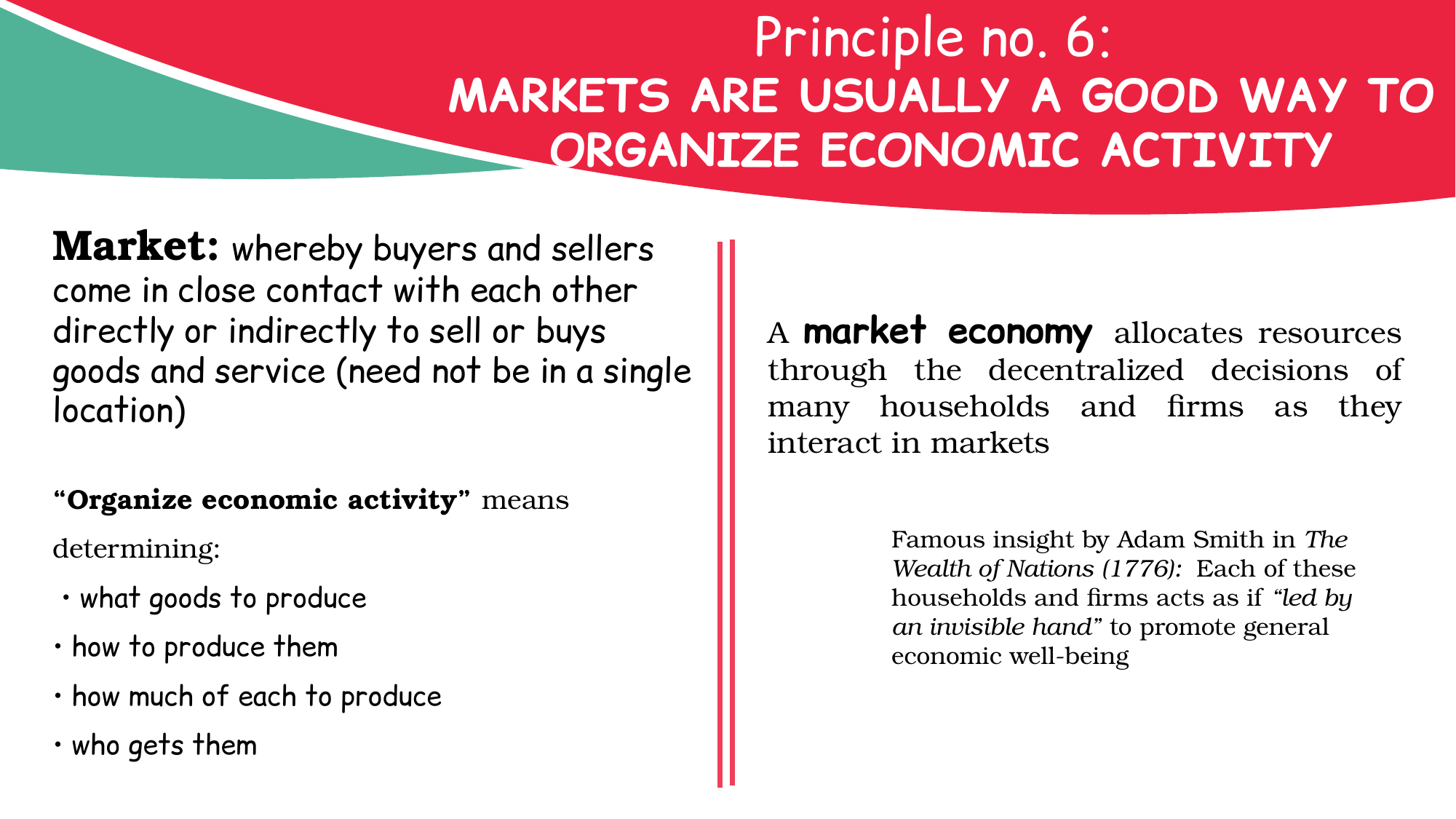

Principle no. 6:
MARKETS ARE USUALLY A GOOD WAY TO ORGANIZE ECONOMIC ACTIVITY
Market: whereby buyers and sellers come in close contact with each other directly or indirectly to sell or buys goods and service (need not be in a single location)
A market economy allocates resources through the decentralized decisions of many households and firms as they interact in markets
“Organize economic activity” means determining:
 • what goods to produce
• how to produce them
• how much of each to produce
• who gets them
Famous insight by Adam Smith in The Wealth of Nations (1776):  Each of these households and firms acts as if “led by an invisible hand” to promote general economic well-being